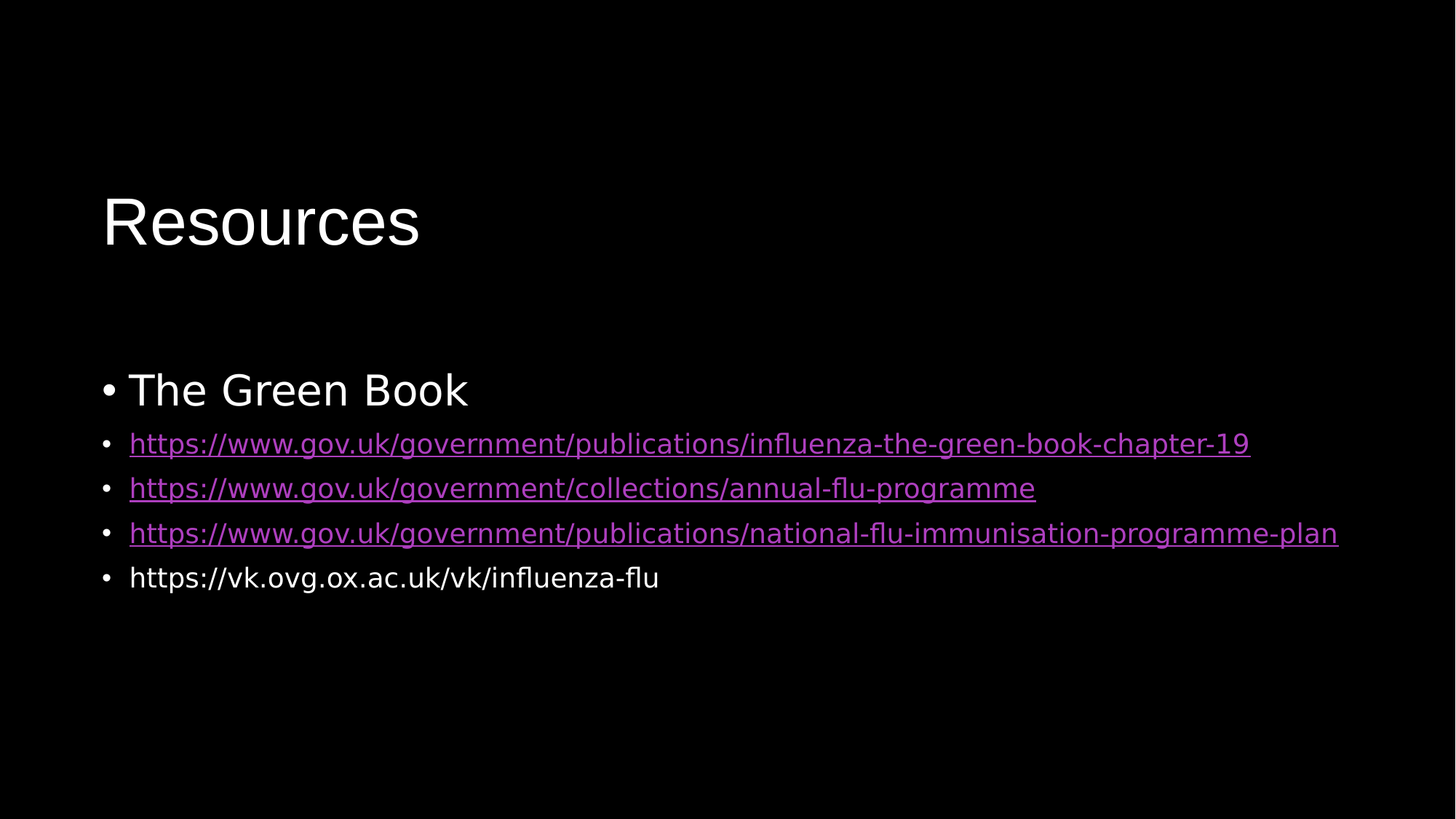

# Resources
The Green Book
https://www.gov.uk/government/publications/influenza-the-green-book-chapter-19
https://www.gov.uk/government/collections/annual-flu-programme
https://www.gov.uk/government/publications/national-flu-immunisation-programme-plan
https://vk.ovg.ox.ac.uk/vk/influenza-flu